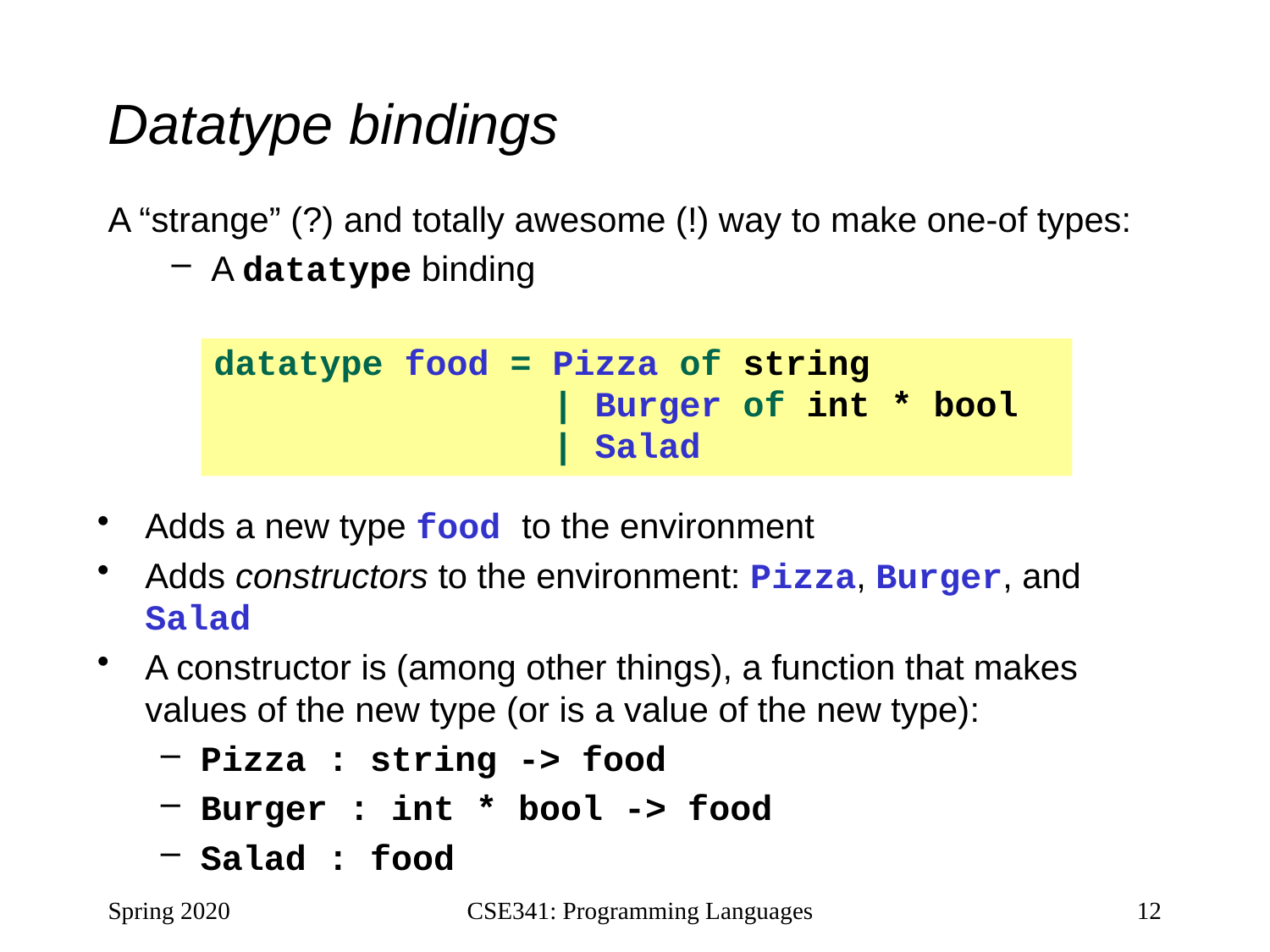

# Datatype bindings
A “strange” (?) and totally awesome (!) way to make one-of types:
A datatype binding
datatype food = Pizza of string
                | Burger of int * bool
                | Salad
Adds a new type food to the environment
Adds constructors to the environment: Pizza, Burger, and Salad
A constructor is (among other things), a function that makes values of the new type (or is a value of the new type):
Pizza : string -> food
Burger : int * bool -> food
Salad : food

Spring 2020
CSE341: Programming Languages
12